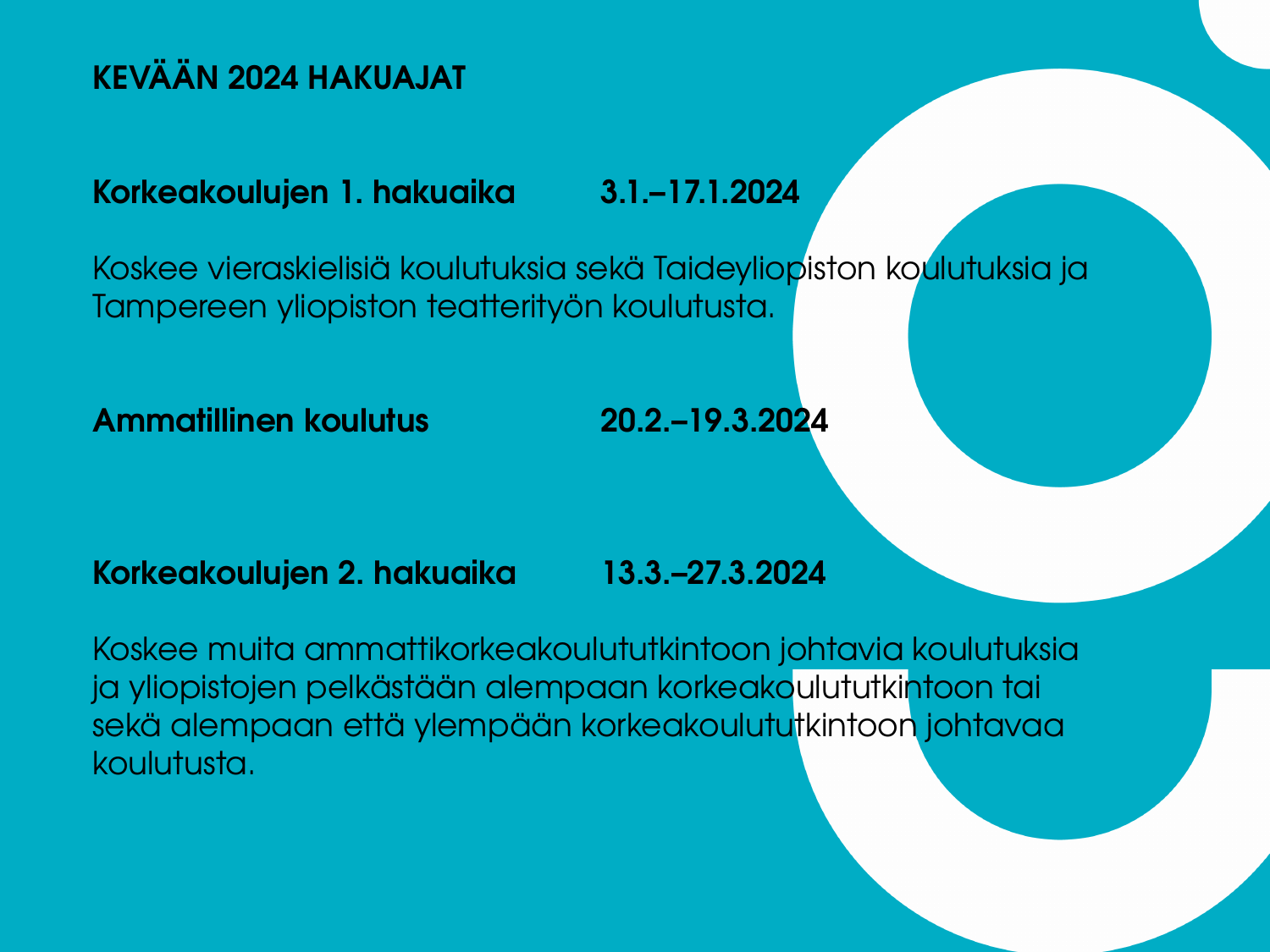

KEVÄÄN 2024 HAKUAJAT
Korkeakoulujen 1. hakuaika 	3.1.–17.1.2024
Koskee vieraskielisiä koulutuksia sekä Taideyliopiston koulutuksia ja Tampereen yliopiston teatterityön koulutusta.
Ammatillinen koulutus 		20.2.–19.3.2024
Korkeakoulujen 2. hakuaika	13.3.–27.3.2024
Koskee muita ammattikorkeakoulututkintoon johtavia koulutuksia ja yliopistojen pelkästään alempaan korkeakoulututkintoon tai sekä alempaan että ylempään korkeakoulututkintoon johtavaa koulutusta.